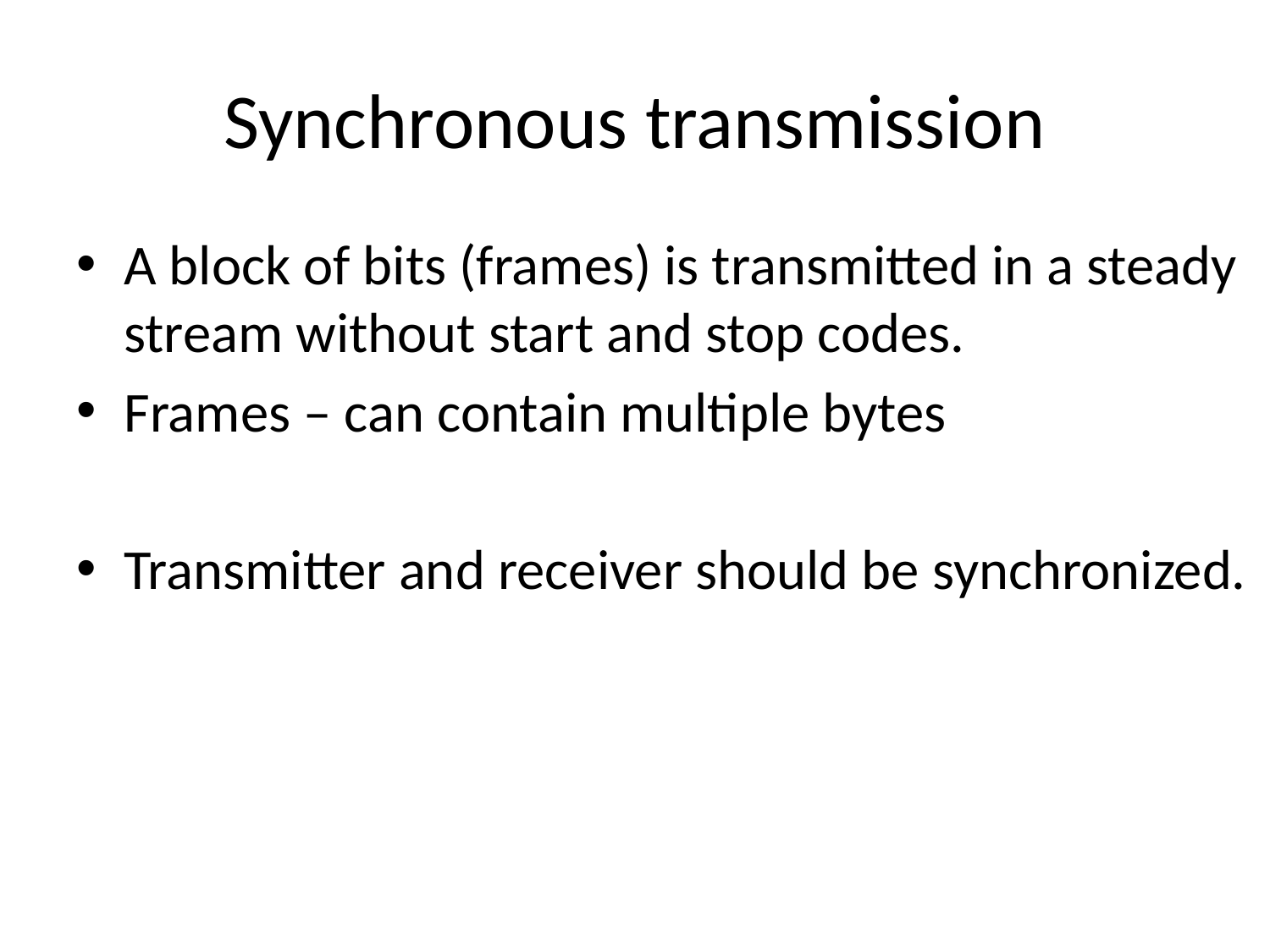

# Synchronous transmission
A block of bits (frames) is transmitted in a steady stream without start and stop codes.
Frames – can contain multiple bytes

Transmitter and receiver should be synchronized.